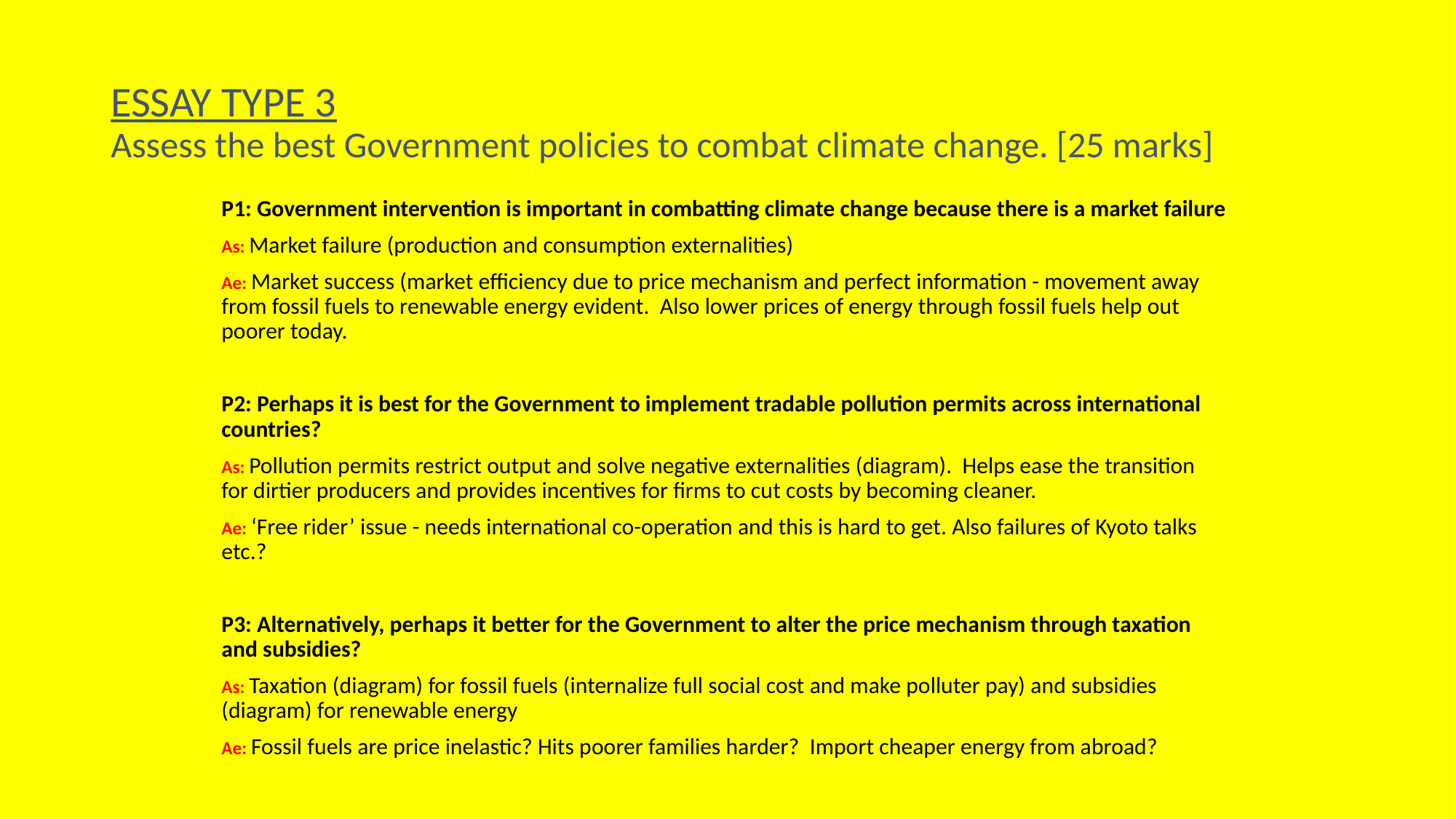

# ESSAY TYPE 3 Assess the best Government policies to combat climate change. [25 marks]
P1: Government intervention is important in combatting climate change because there is a market failure
As: Market failure (production and consumption externalities)
Ae: Market success (market efficiency due to price mechanism and perfect information - movement away from fossil fuels to renewable energy evident.  Also lower prices of energy through fossil fuels help out poorer today.

P2: Perhaps it is best for the Government to implement tradable pollution permits across international countries?
As: Pollution permits restrict output and solve negative externalities (diagram).  Helps ease the transition for dirtier producers and provides incentives for firms to cut costs by becoming cleaner.
Ae: ‘Free rider’ issue - needs international co-operation and this is hard to get. Also failures of Kyoto talks etc.?

P3: Alternatively, perhaps it better for the Government to alter the price mechanism through taxation and subsidies?
As: Taxation (diagram) for fossil fuels (internalize full social cost and make polluter pay) and subsidies (diagram) for renewable energy
Ae: Fossil fuels are price inelastic? Hits poorer families harder?  Import cheaper energy from abroad?